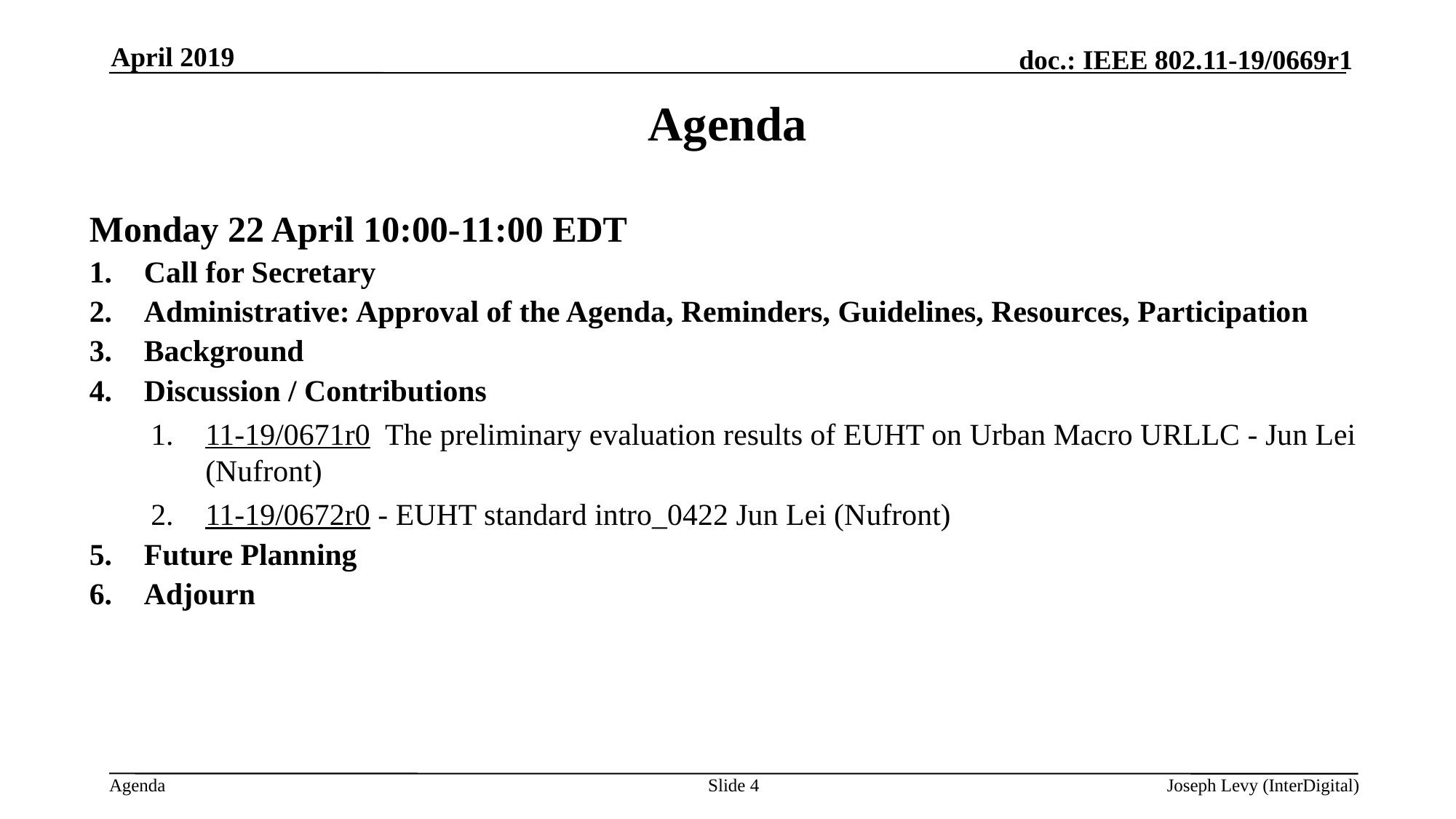

April 2019
# Agenda
Monday 22 April 10:00-11:00 EDT
Call for Secretary
Administrative: Approval of the Agenda, Reminders, Guidelines, Resources, Participation
Background
Discussion / Contributions
11-19/0671r0  The preliminary evaluation results of EUHT on Urban Macro URLLC - Jun Lei (Nufront)
11-19/0672r0 - EUHT standard intro_0422 Jun Lei (Nufront)
Future Planning
Adjourn
Slide 4
Joseph Levy (InterDigital)